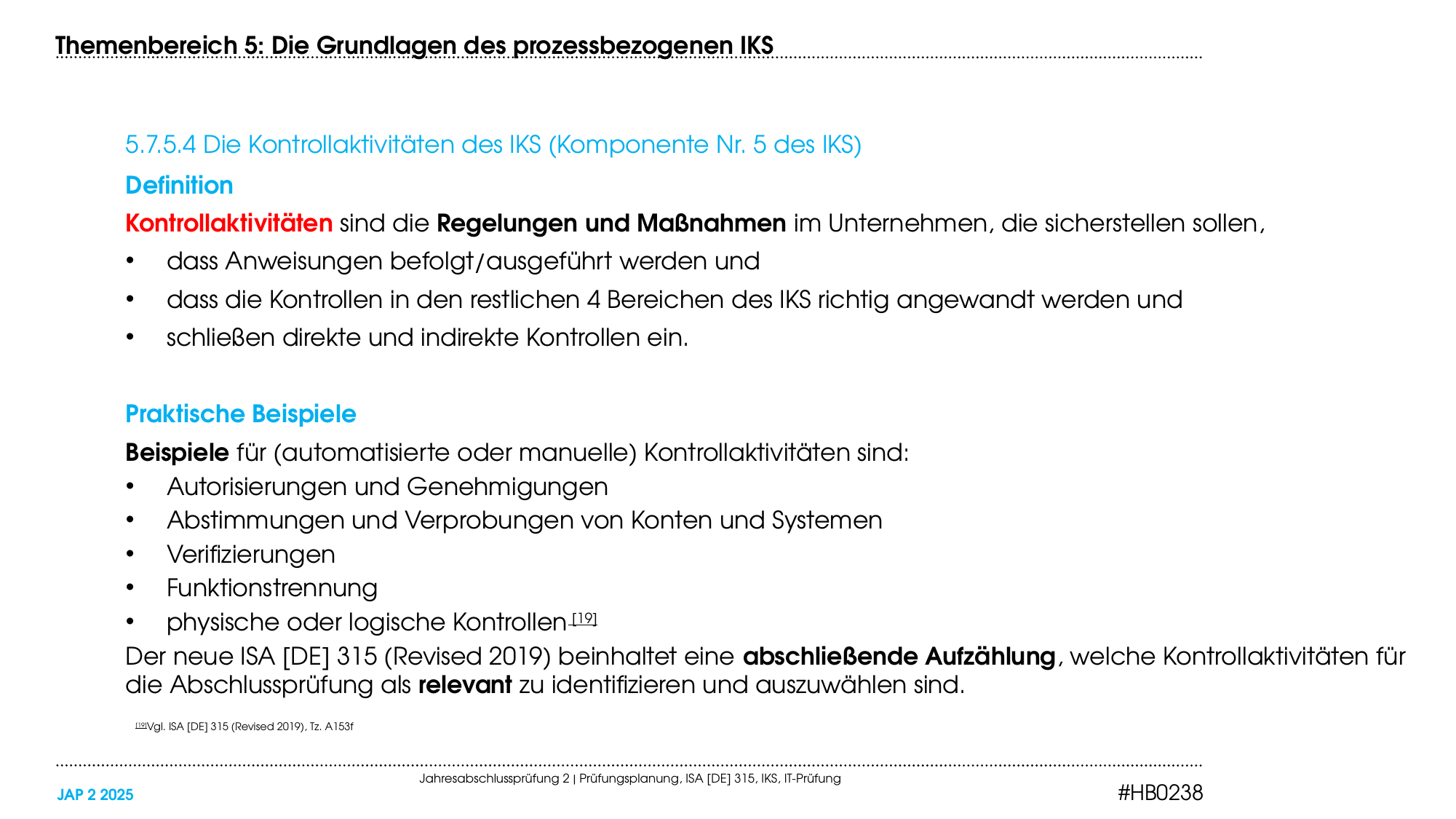

Themenbereich 5: Die Grundlagen des prozessbezogenen IKS
5.7.5.4 Die Kontrollaktivitäten des IKS (Komponente Nr. 5 des IKS)
Definition
Kontrollaktivitäten sind die Regelungen und Maßnahmen im Unternehmen, die sicherstellen sollen,
dass Anweisungen befolgt/ausgeführt werden und
dass die Kontrollen in den restlichen 4 Bereichen des IKS richtig angewandt werden und
schließen direkte und indirekte Kontrollen ein.

Praktische Beispiele
Beispiele für (automatisierte oder manuelle) Kontrollaktivitäten sind:
Autorisierungen und Genehmigungen
Abstimmungen und Verprobungen von Konten und Systemen
Verifizierungen
Funktionstrennung
physische oder logische Kontrollen [19]
Der neue ISA [DE] 315 (Revised 2019) beinhaltet eine abschließende Aufzählung, welche Kontrollaktivitäten für die Abschlussprüfung als relevant zu identifizieren und auszuwählen sind.

[19]Vgl. ISA [DE] 315 (Revised 2019), Tz. A153f